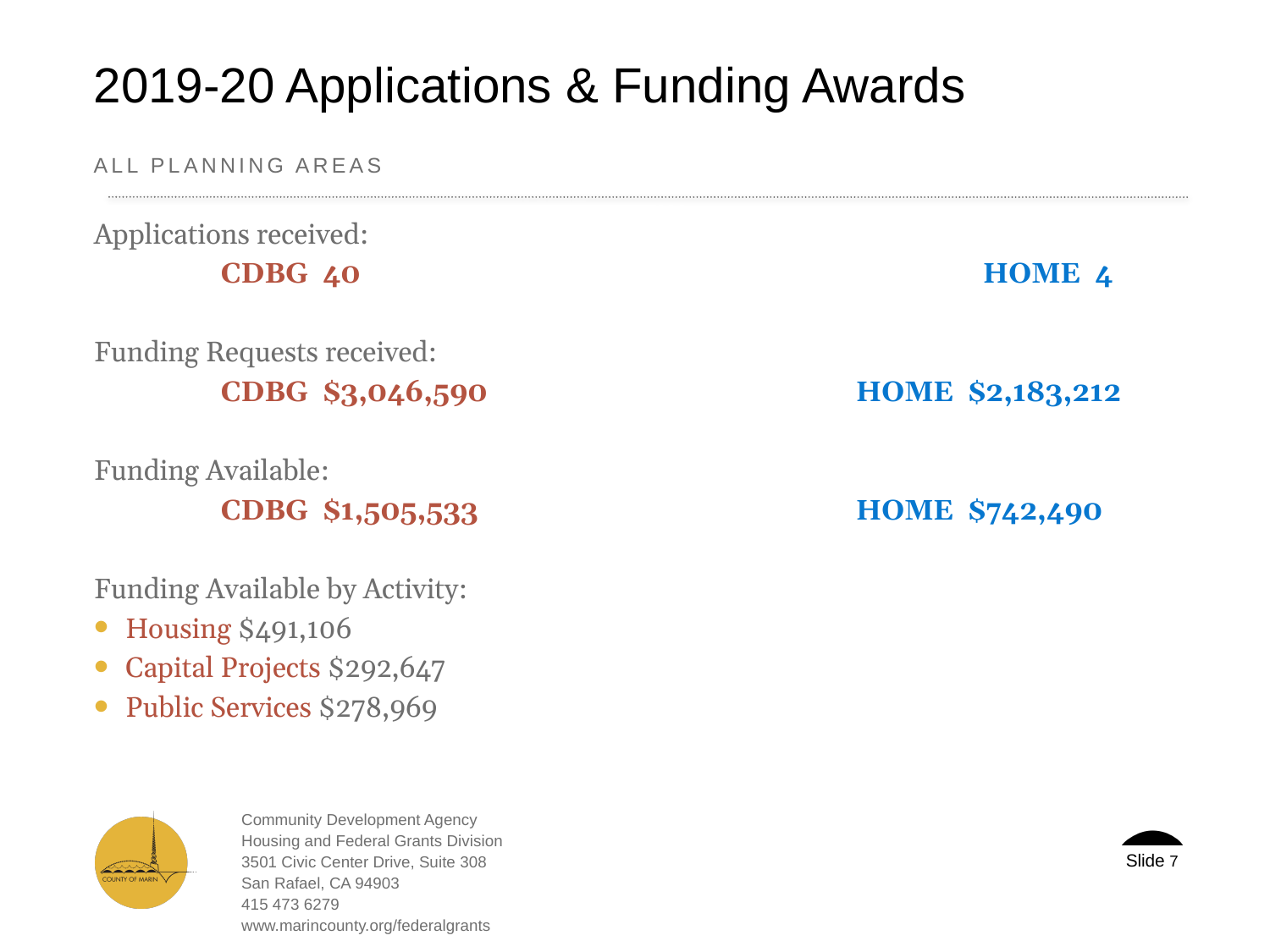

# 2019-20 Applications & Funding Awards
All Planning areas
Applications received:
	CDBG  40					HOME  4

Funding Requests received:
	CDBG  $3,046,590 			HOME  $2,183,212

Funding Available:
	CDBG  $1,505,533			HOME  $742,490

Funding Available by Activity:
Housing $491,106
Capital Projects $292,647
Public Services $278,969